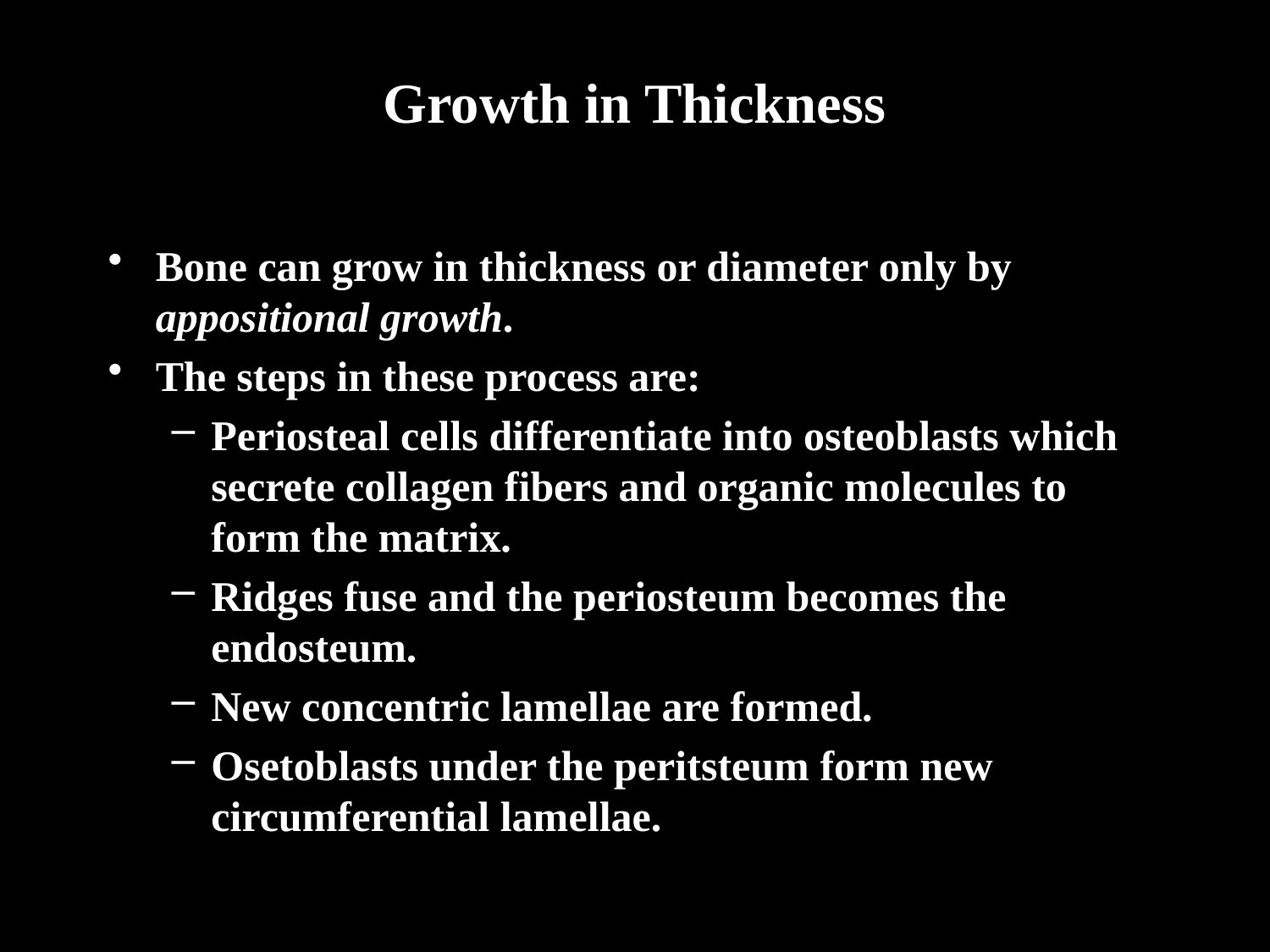

# Growth in Thickness
Bone can grow in thickness or diameter only by appositional growth.
The steps in these process are:
Periosteal cells differentiate into osteoblasts which secrete collagen fibers and organic molecules to form the matrix.
Ridges fuse and the periosteum becomes the endosteum.
New concentric lamellae are formed.
Osetoblasts under the peritsteum form new circumferential lamellae.